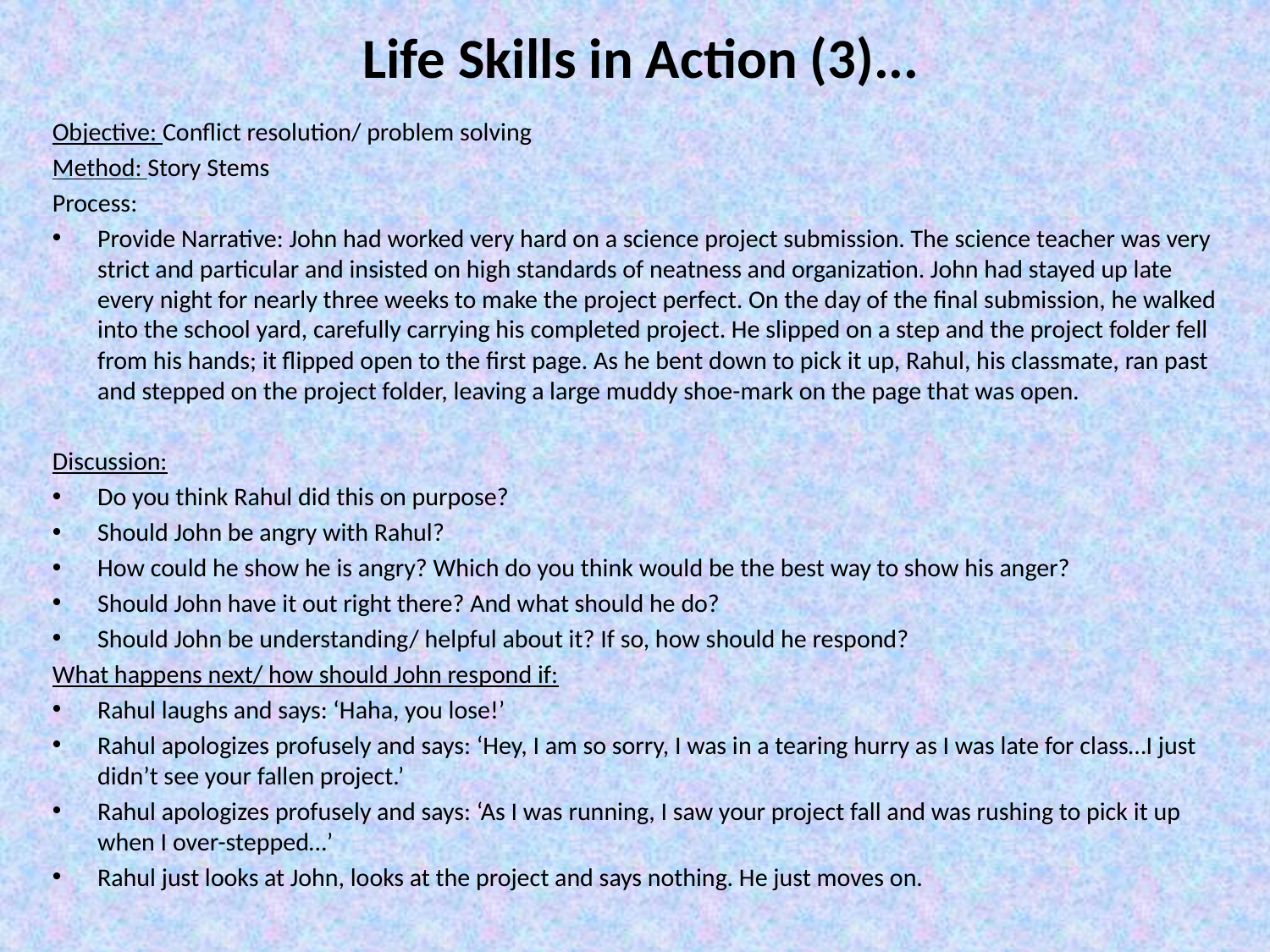

# Life Skills in Action (3)...
Objective: Conflict resolution/ problem solving
Method: Story Stems
Process:
Provide Narrative: John had worked very hard on a science project submission. The science teacher was very strict and particular and insisted on high standards of neatness and organization. John had stayed up late every night for nearly three weeks to make the project perfect. On the day of the final submission, he walked into the school yard, carefully carrying his completed project. He slipped on a step and the project folder fell from his hands; it flipped open to the first page. As he bent down to pick it up, Rahul, his classmate, ran past and stepped on the project folder, leaving a large muddy shoe-mark on the page that was open.

Discussion:
Do you think Rahul did this on purpose?
Should John be angry with Rahul?
How could he show he is angry? Which do you think would be the best way to show his anger?
Should John have it out right there? And what should he do?
Should John be understanding/ helpful about it? If so, how should he respond?
What happens next/ how should John respond if:
Rahul laughs and says: ‘Haha, you lose!’
Rahul apologizes profusely and says: ‘Hey, I am so sorry, I was in a tearing hurry as I was late for class…I just didn’t see your fallen project.’
Rahul apologizes profusely and says: ‘As I was running, I saw your project fall and was rushing to pick it up when I over-stepped…’
Rahul just looks at John, looks at the project and says nothing. He just moves on.